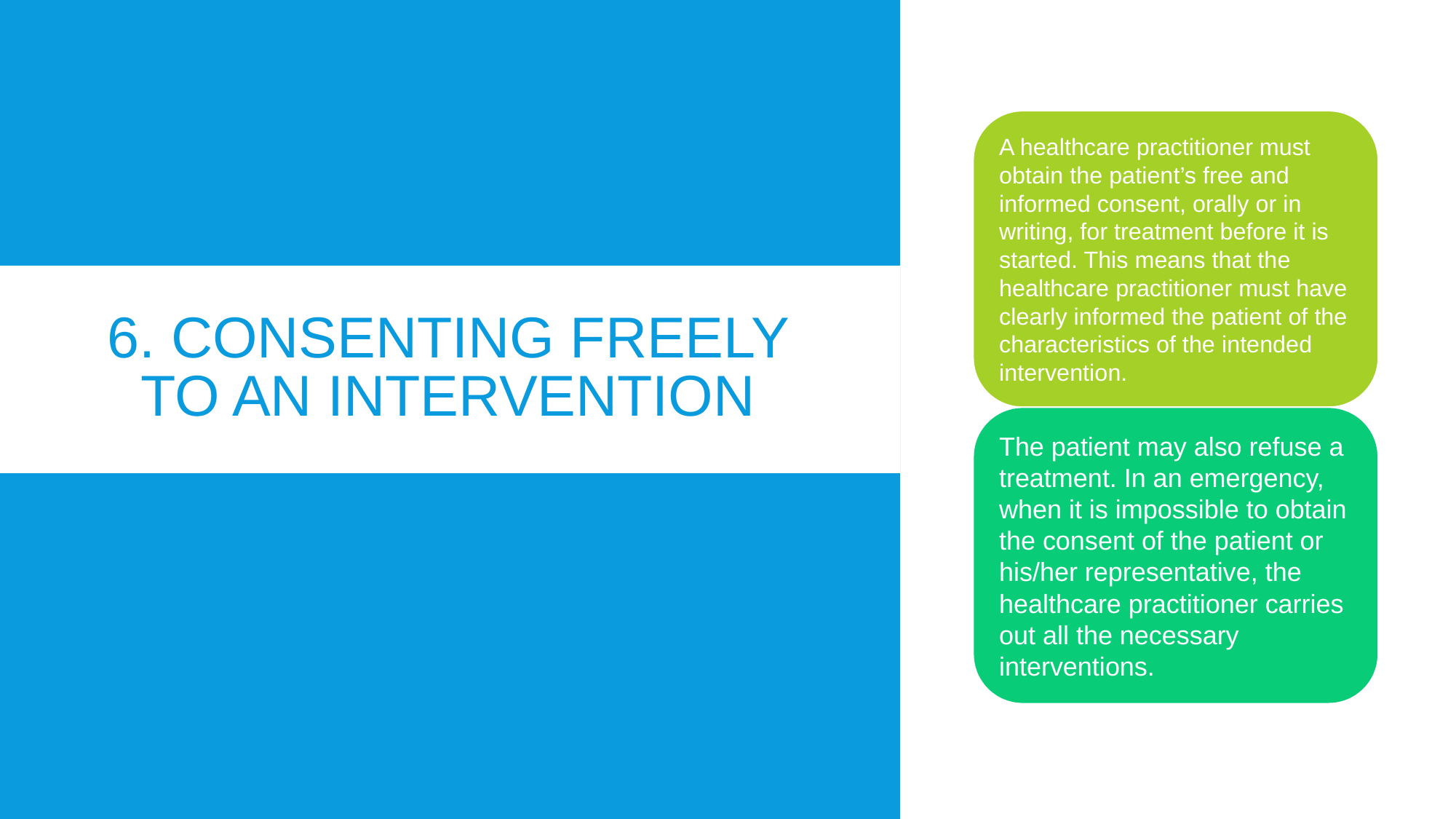

A healthcare practitioner must obtain the patient’s free and informed consent, orally or in writing, for treatment before it is started. This means that the healthcare practitioner must have clearly informed the patient of the characteristics of the intended intervention.
The patient may also refuse a treatment. In an emergency, when it is impossible to obtain the consent of the patient or his/her representative, the healthcare practitioner carries out all the necessary interventions.

# 6. Consenting freely to an intervention